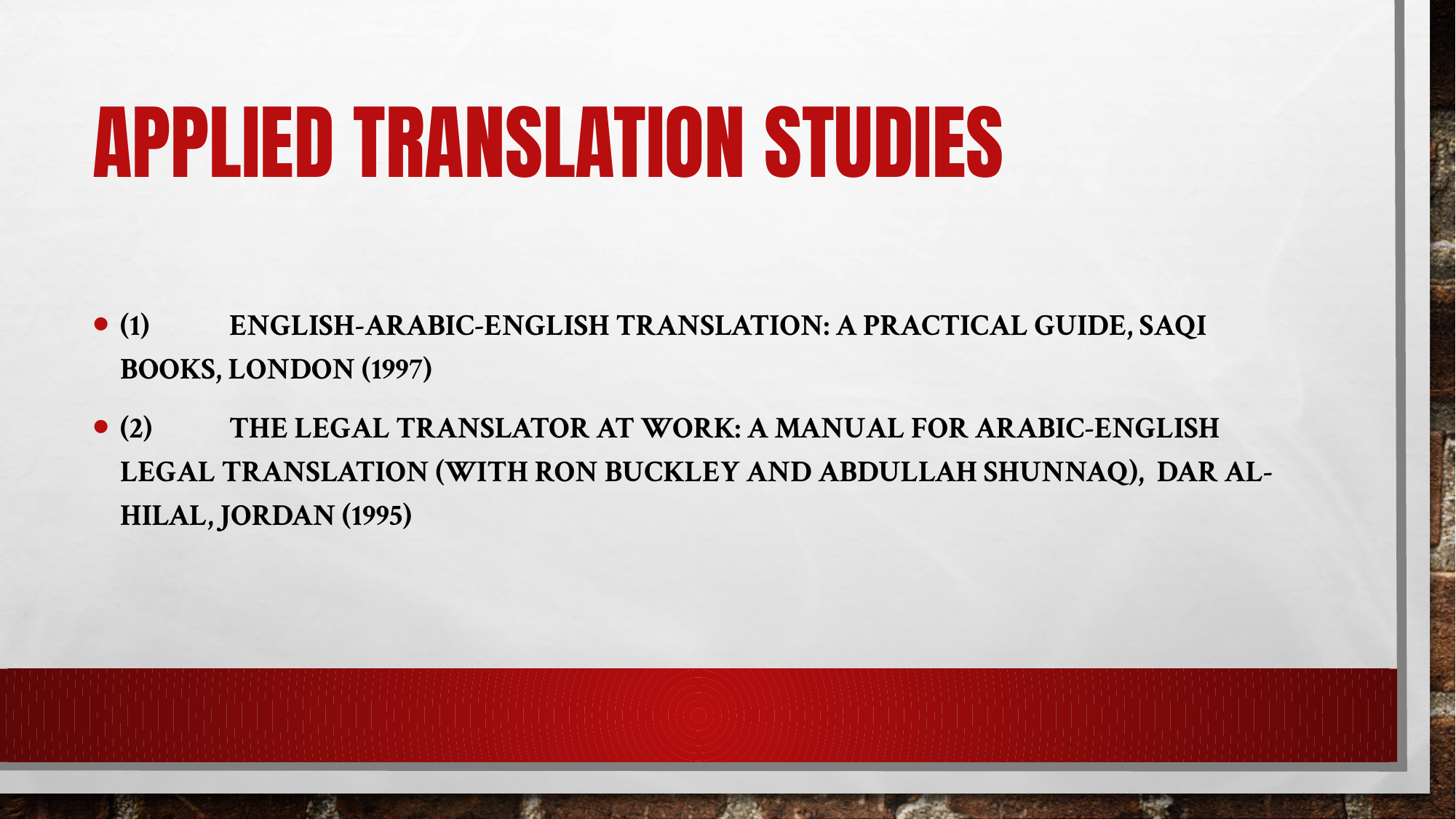

# Applied Translation Studies
(1)	English-Arabic-English Translation: A Practical Guide, Saqi Books, London (1997)
(2)	The Legal Translator at Work: A Manual for Arabic-English Legal Translation (with Ron Buckley and Abdullah Shunnaq),  Dar al-Hilal, Jordan (1995)